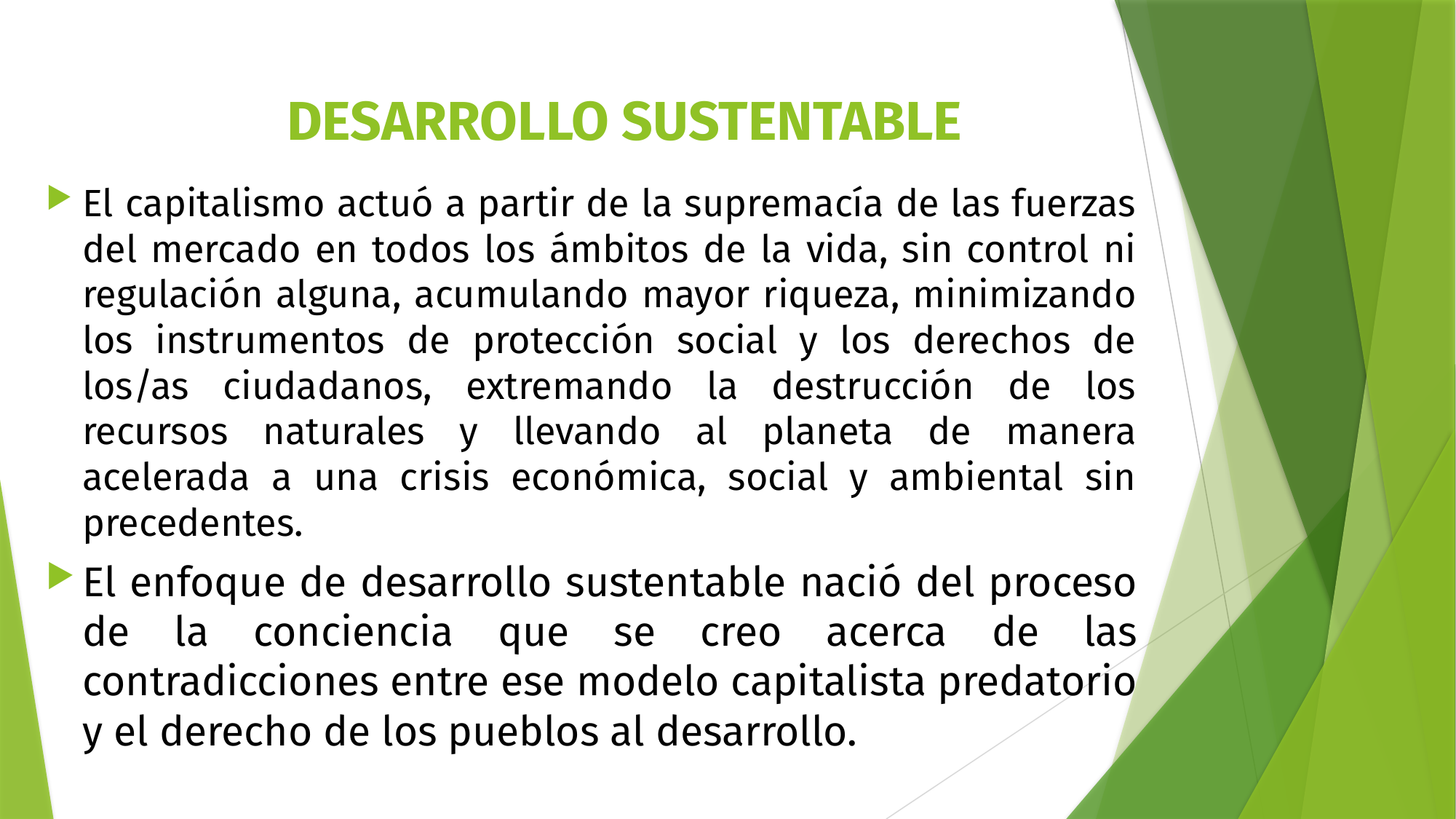

# DESARROLLO SUSTENTABLE
El capitalismo actuó a partir de la supremacía de las fuerzas del mercado en todos los ámbitos de la vida, sin control ni regulación alguna, acumulando mayor riqueza, minimizando los instrumentos de protección social y los derechos de los/as ciudadanos, extremando la destrucción de los recursos naturales y llevando al planeta de manera acelerada a una crisis económica, social y ambiental sin precedentes.
El enfoque de desarrollo sustentable nació del proceso de la conciencia que se creo acerca de las contradicciones entre ese modelo capitalista predatorio y el derecho de los pueblos al desarrollo.